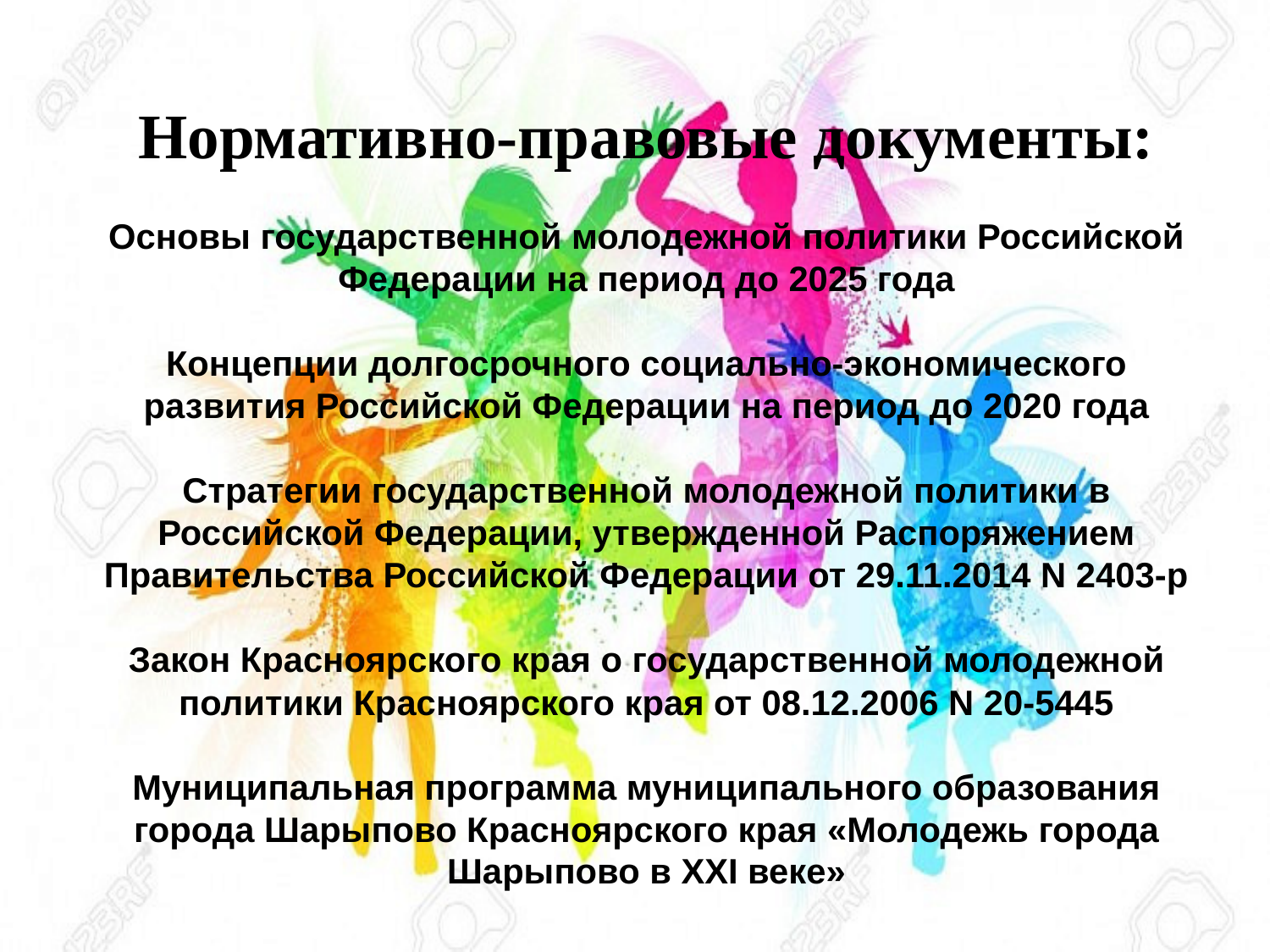

# Нормативно-правовые документы: Основы государственной молодежной политики Российской Федерации на период до 2025 года Концепции долгосрочного социально-экономического развития Российской Федерации на период до 2020 года Стратегии государственной молодежной политики в Российской Федерации, утвержденной Распоряжением Правительства Российской Федерации от 29.11.2014 N 2403-р Закон Красноярского края о государственной молодежной политики Красноярского края от 08.12.2006 N 20-5445 Муниципальная программа муниципального образования города Шарыпово Красноярского края «Молодежь города Шарыпово в XXI веке»